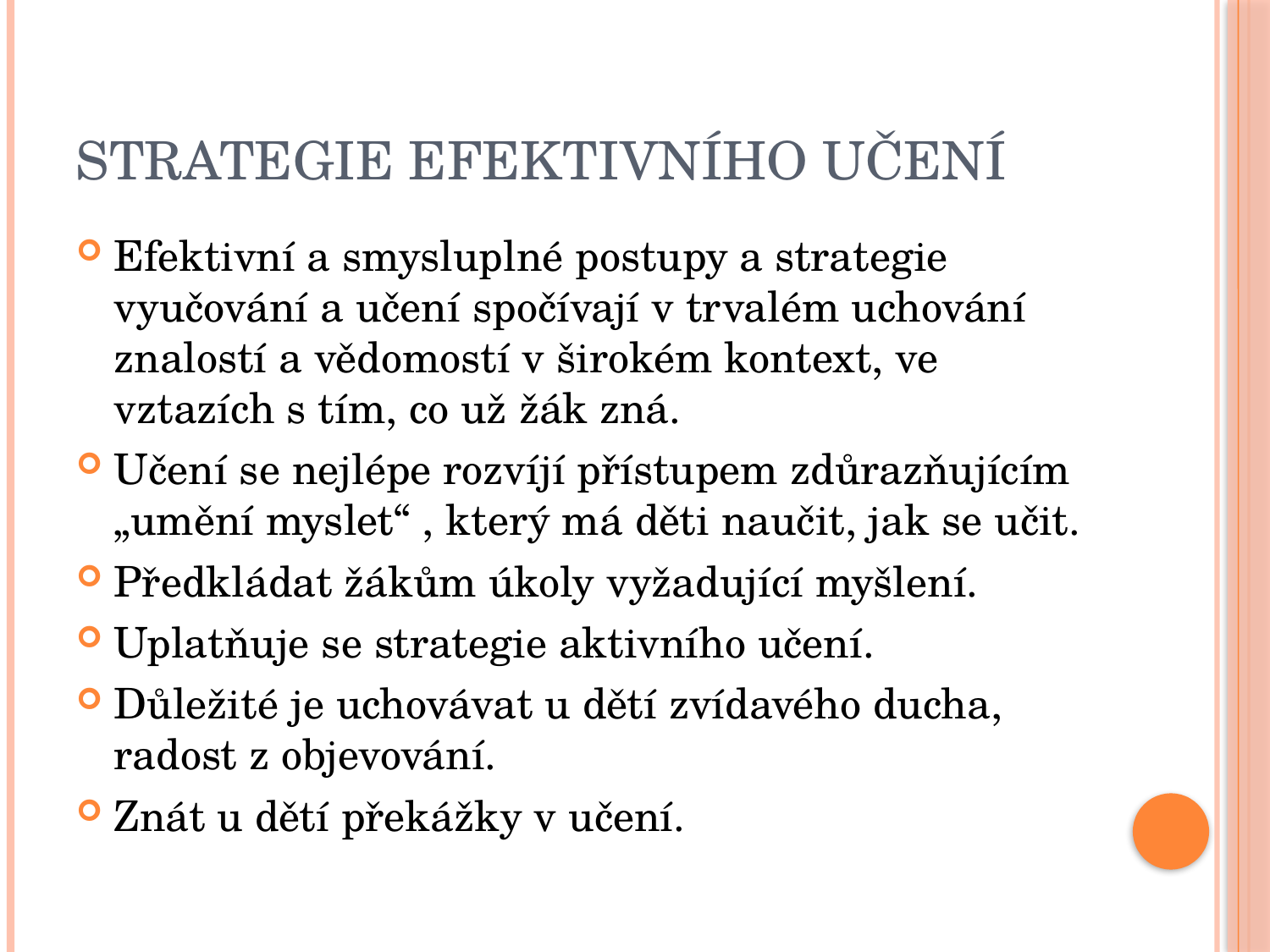

# Strategie efektivního učení
Efektivní a smysluplné postupy a strategie vyučování a učení spočívají v trvalém uchování znalostí a vědomostí v širokém kontext, ve vztazích s tím, co už žák zná.
Učení se nejlépe rozvíjí přístupem zdůrazňujícím „umění myslet“ , který má děti naučit, jak se učit.
Předkládat žákům úkoly vyžadující myšlení.
Uplatňuje se strategie aktivního učení.
Důležité je uchovávat u dětí zvídavého ducha, radost z objevování.
Znát u dětí překážky v učení.